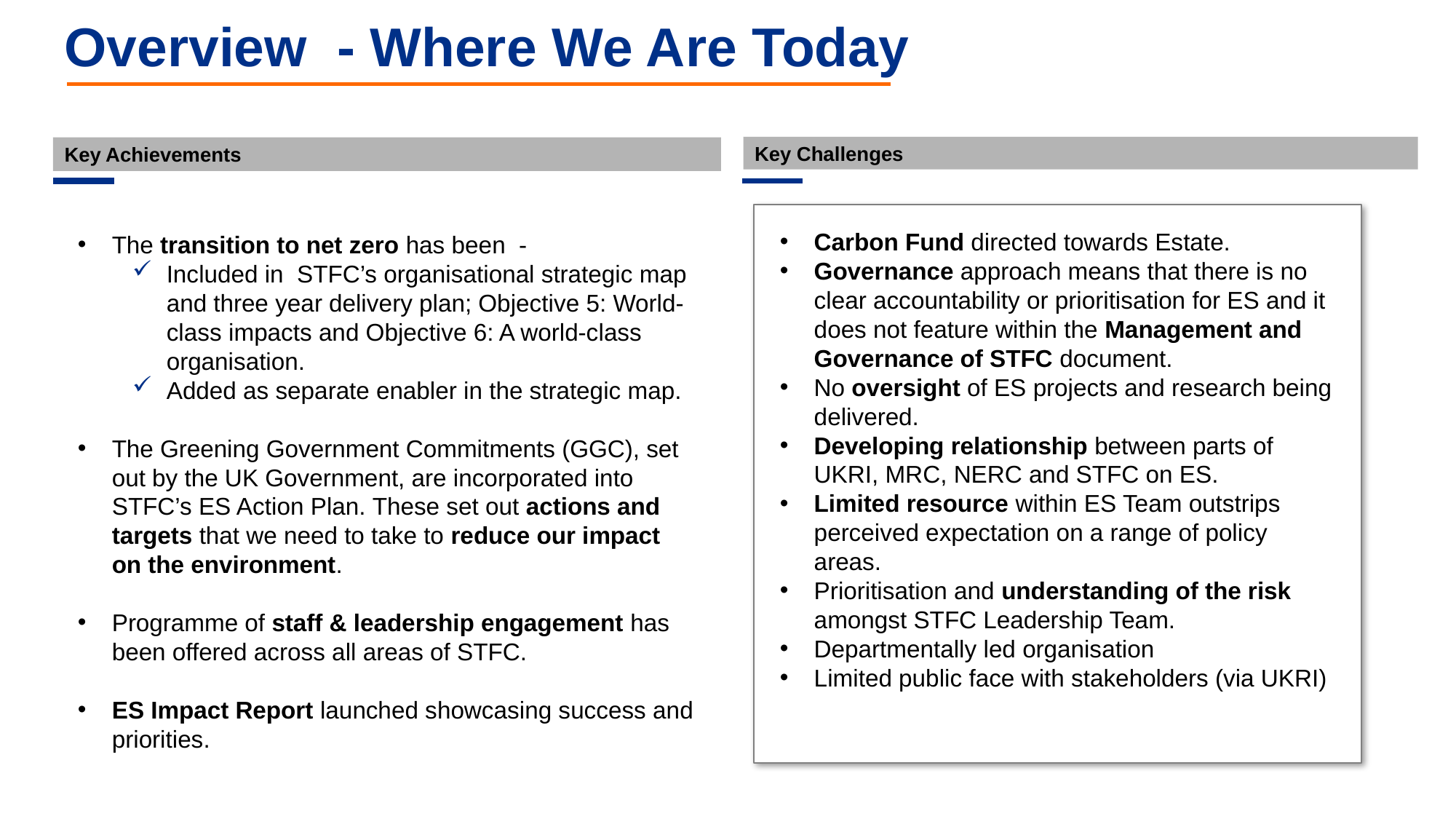

Overview  - Where We Are Today
  Key Challenges
  Key Achievements

Carbon Fund directed towards Estate.
Governance approach means that there is no clear accountability or prioritisation for ES and it does not feature within the Management and Governance of STFC document.
No oversight of ES projects and research being delivered.
Developing relationship between parts of UKRI, MRC, NERC and STFC on ES.
Limited resource within ES Team outstrips perceived expectation on a range of policy areas.
Prioritisation and understanding of the risk amongst STFC Leadership Team.
Departmentally led organisation
Limited public face with stakeholders (via UKRI)
The transition to net zero has been  -
Included in  STFC’s organisational strategic map and three year delivery plan; Objective 5: World-class impacts and Objective 6: A world-class organisation.
Added as separate enabler in the strategic map.

The Greening Government Commitments (GGC), set out by the UK Government, are incorporated into STFC’s ES Action Plan. These set out actions and targets that we need to take to reduce our impact on the environment.

Programme of staff & leadership engagement has been offered across all areas of STFC.

ES Impact Report launched showcasing success and priorities.